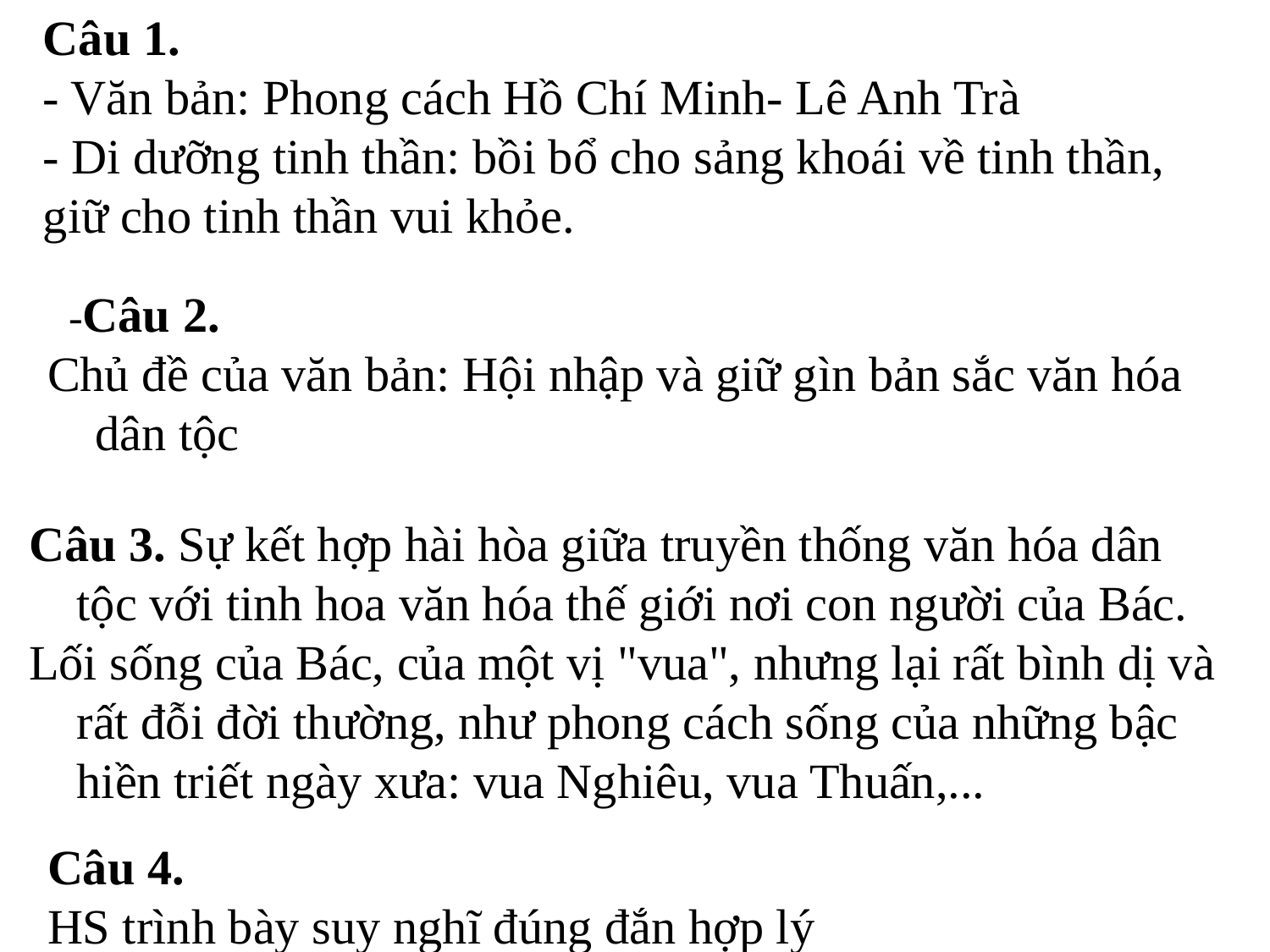

Câu 1.
- Văn bản: Phong cách Hồ Chí Minh- Lê Anh Trà
- Di dưỡng tinh thần: bồi bổ cho sảng khoái về tinh thần, giữ cho tinh thần vui khỏe.
  -Câu 2.
Chủ đề của văn bản: Hội nhập và giữ gìn bản sắc văn hóa dân tộc
Câu 3. Sự kết hợp hài hòa giữa truyền thống văn hóa dân tộc với tinh hoa văn hóa thế giới nơi con người của Bác.
Lối sống của Bác, của một vị "vua", nhưng lại rất bình dị và rất đỗi đời thường, như phong cách sống của những bậc hiền triết ngày xưa: vua Nghiêu, vua Thuấn,...
Câu 4.
HS trình bày suy nghĩ đúng đắn hợp lý